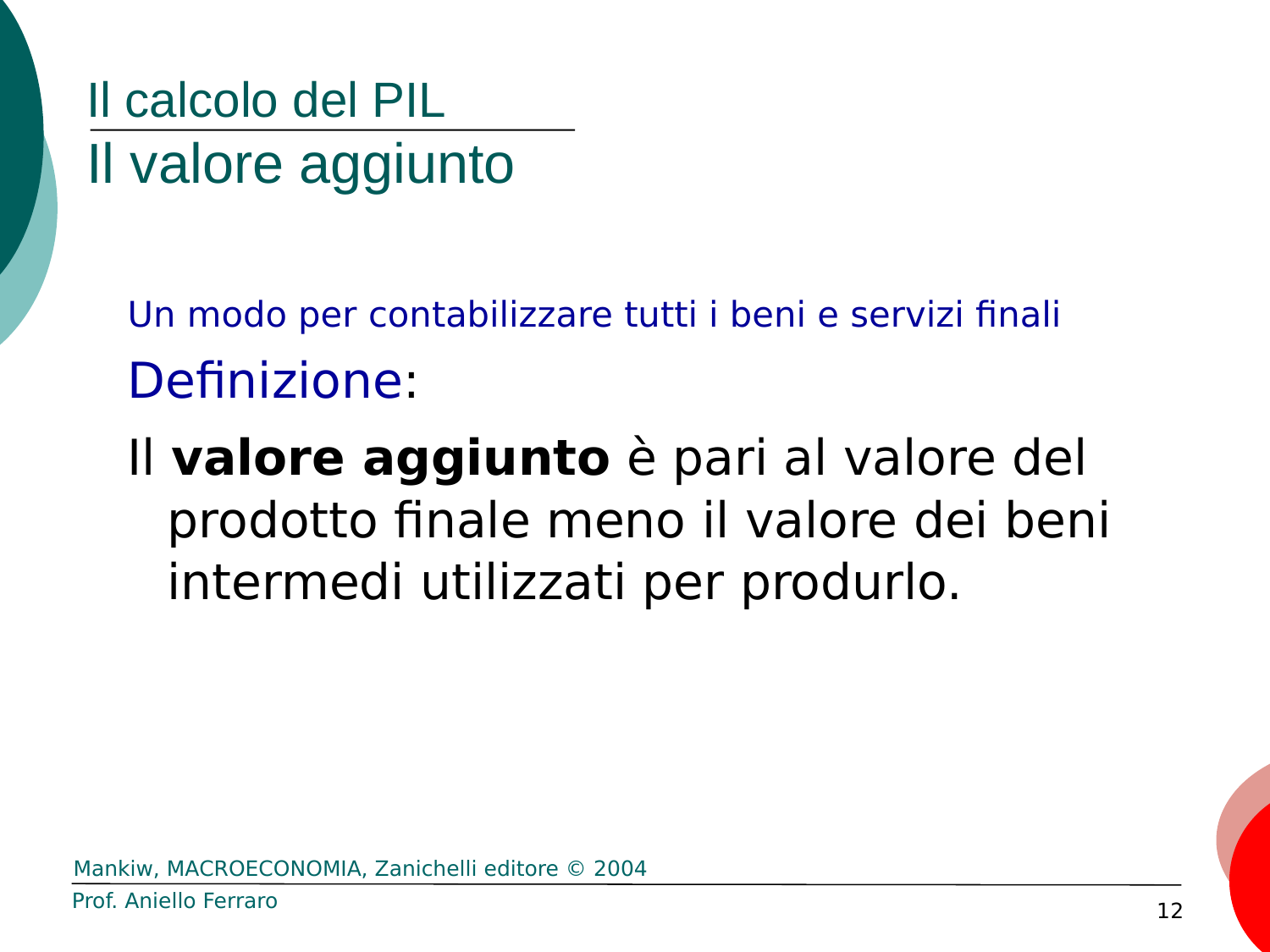

# Il calcolo del PIL Il valore aggiunto
Un modo per contabilizzare tutti i beni e servizi finali
Definizione:
Il valore aggiunto è pari al valore del prodotto finale meno il valore dei beni intermedi utilizzati per produrlo.
Prof. Aniello Ferraro